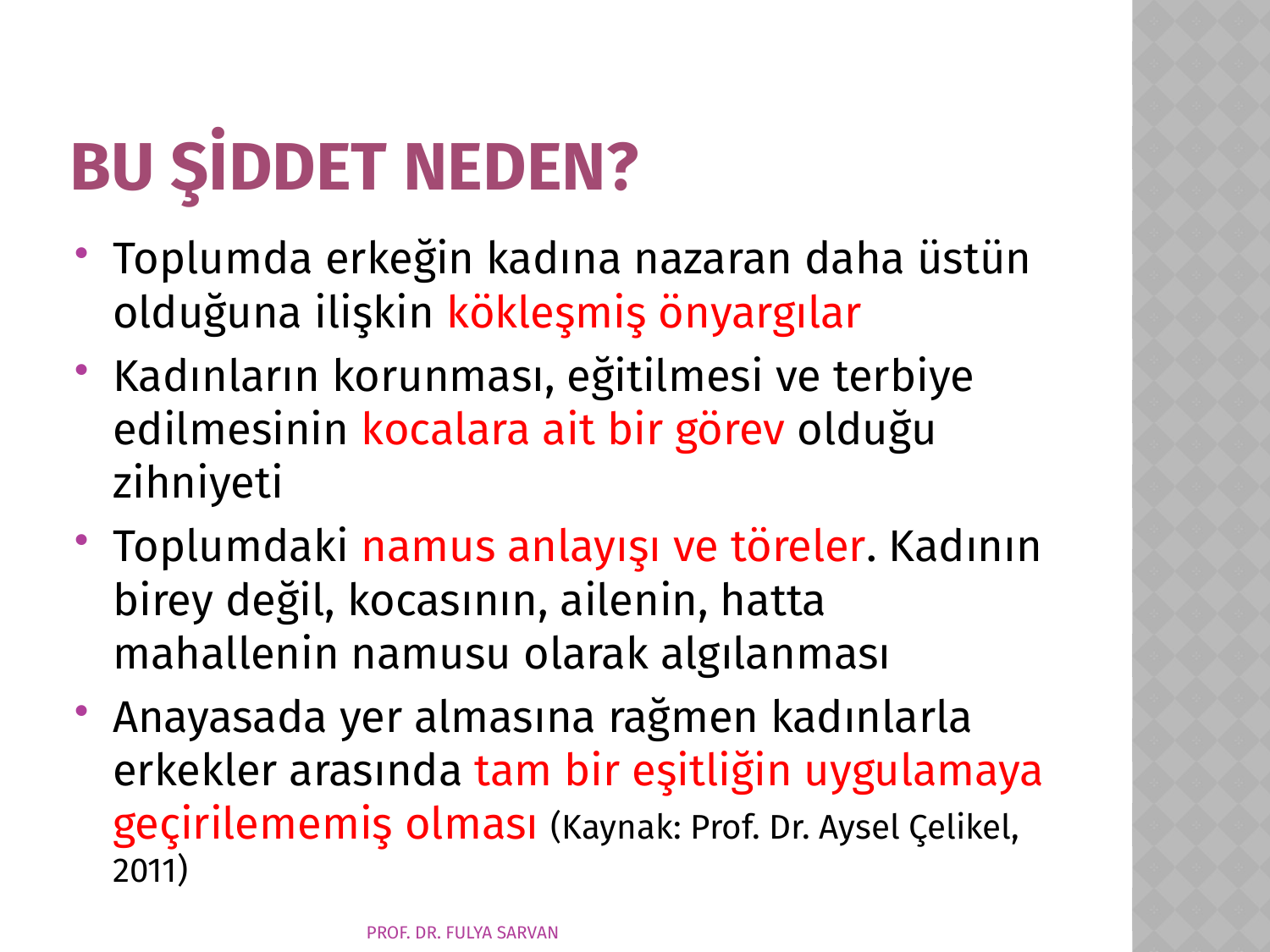

# BU ŞİDDET NEDEN?
Toplumda erkeğin kadına nazaran daha üstün olduğuna ilişkin kökleşmiş önyargılar
Kadınların korunması, eğitilmesi ve terbiye edilmesinin kocalara ait bir görev olduğu zihniyeti
Toplumdaki namus anlayışı ve töreler. Kadının birey değil, kocasının, ailenin, hatta mahallenin namusu olarak algılanması
Anayasada yer almasına rağmen kadınlarla erkekler arasında tam bir eşitliğin uygulamaya geçirilememiş olması (Kaynak: Prof. Dr. Aysel Çelikel, 2011)
PROF. DR. FULYA SARVAN